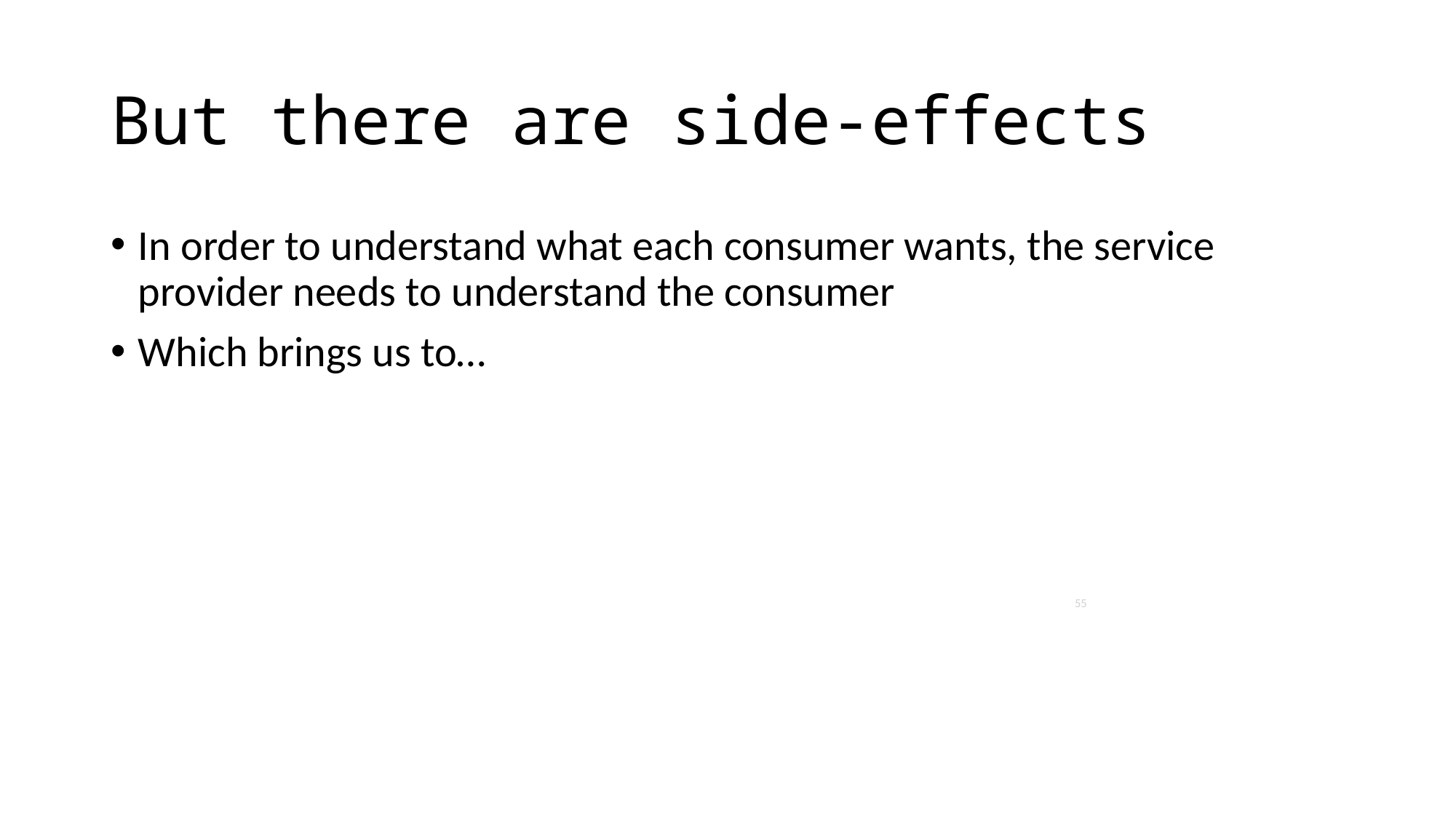

# But there are side-effects
In order to understand what each consumer wants, the service provider needs to understand the consumer
Which brings us to…
55